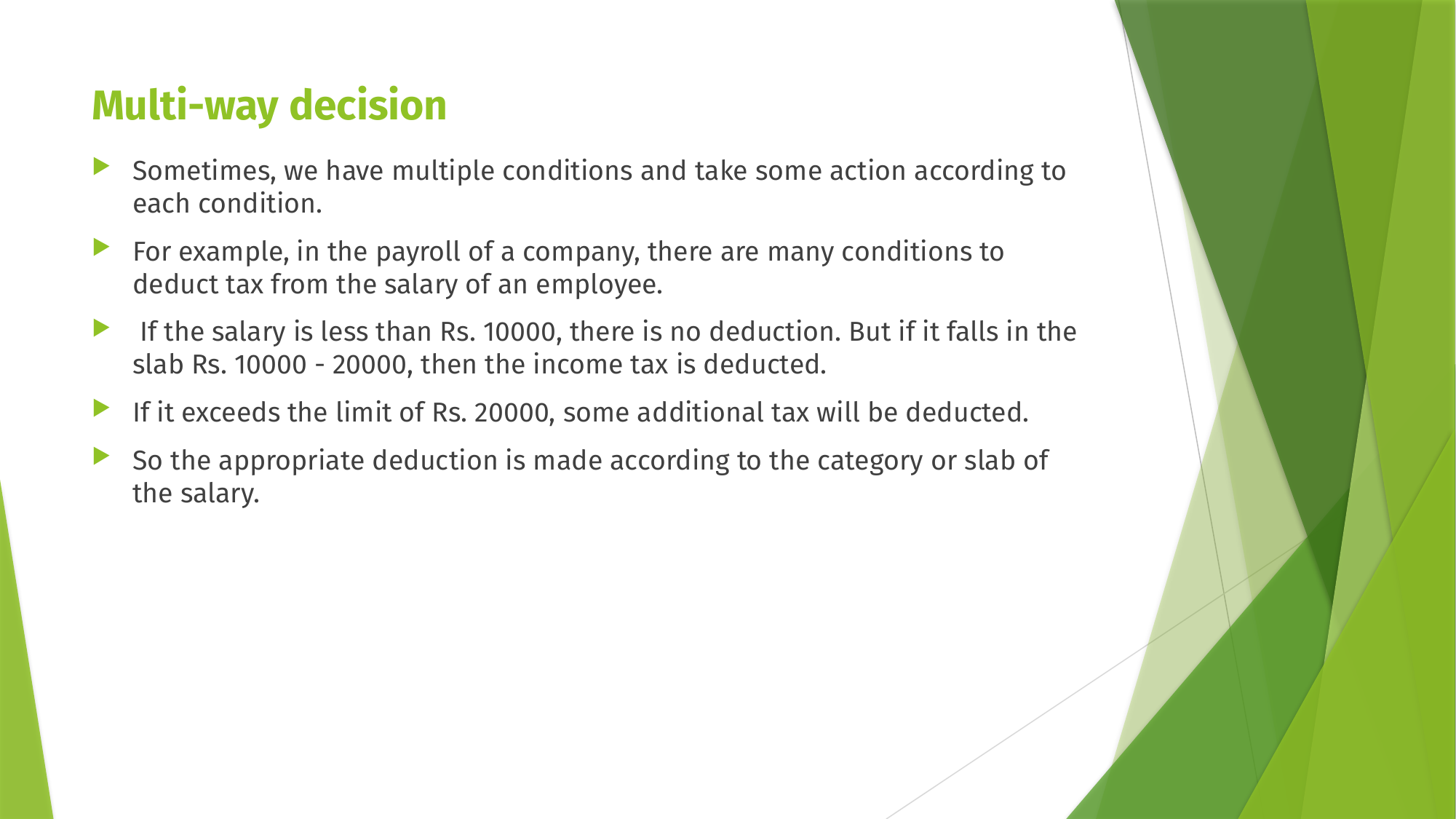

# Multi-way decision
Sometimes, we have multiple conditions and take some action according to each condition.
For example, in the payroll of a company, there are many conditions to deduct tax from the salary of an employee.
 If the salary is less than Rs. 10000, there is no deduction. But if it falls in the slab Rs. 10000 - 20000, then the income tax is deducted.
If it exceeds the limit of Rs. 20000, some additional tax will be deducted.
So the appropriate deduction is made according to the category or slab of the salary.